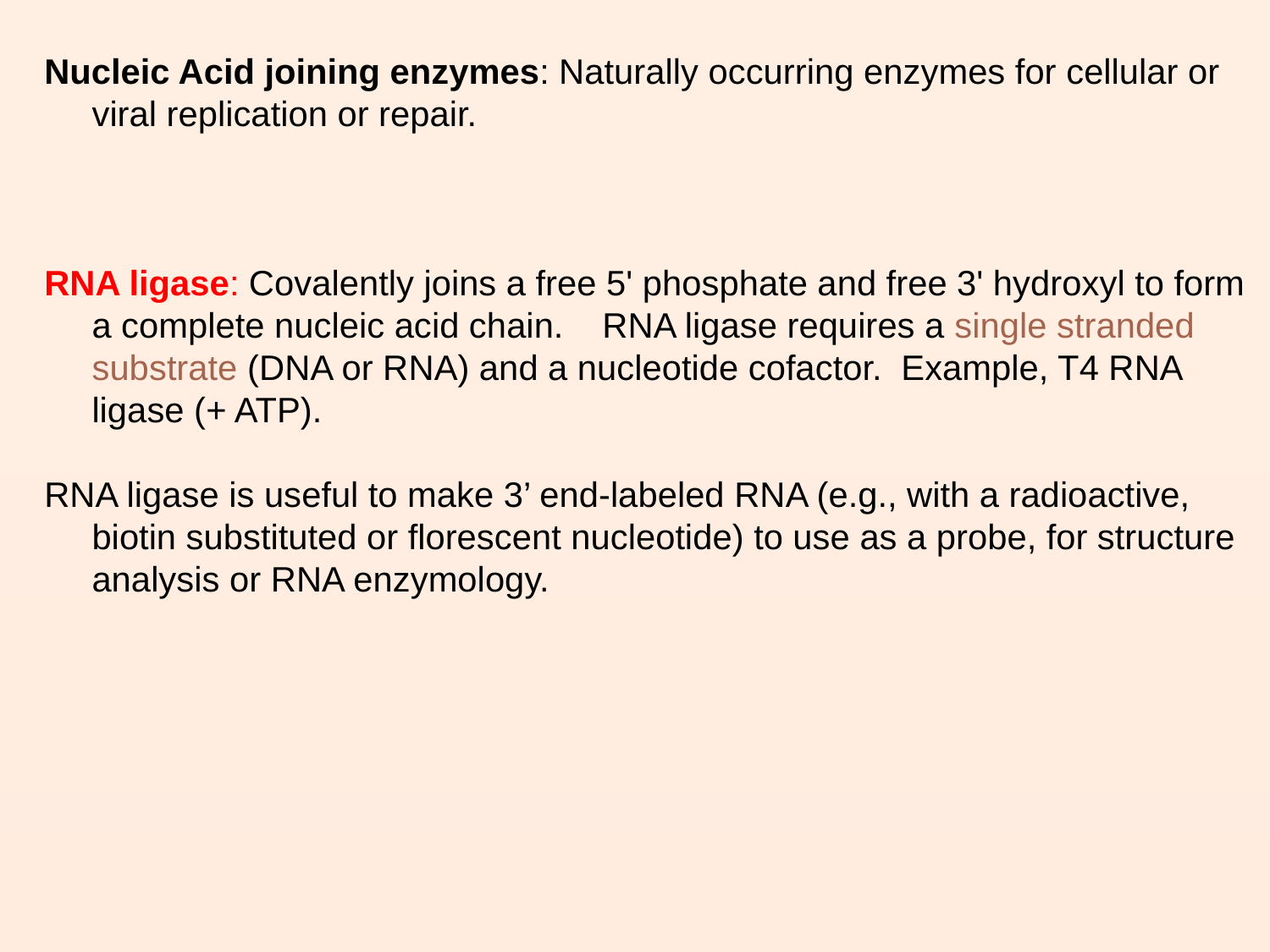

Nucleic Acid joining enzymes: Naturally occurring enzymes for cellular or viral replication or repair.

RNA ligase: Covalently joins a free 5' phosphate and free 3' hydroxyl to form a complete nucleic acid chain.    RNA ligase requires a single stranded substrate (DNA or RNA) and a nucleotide cofactor.  Example, T4 RNA ligase (+ ATP).

RNA ligase is useful to make 3’ end-labeled RNA (e.g., with a radioactive, biotin substituted or florescent nucleotide) to use as a probe, for structure analysis or RNA enzymology.